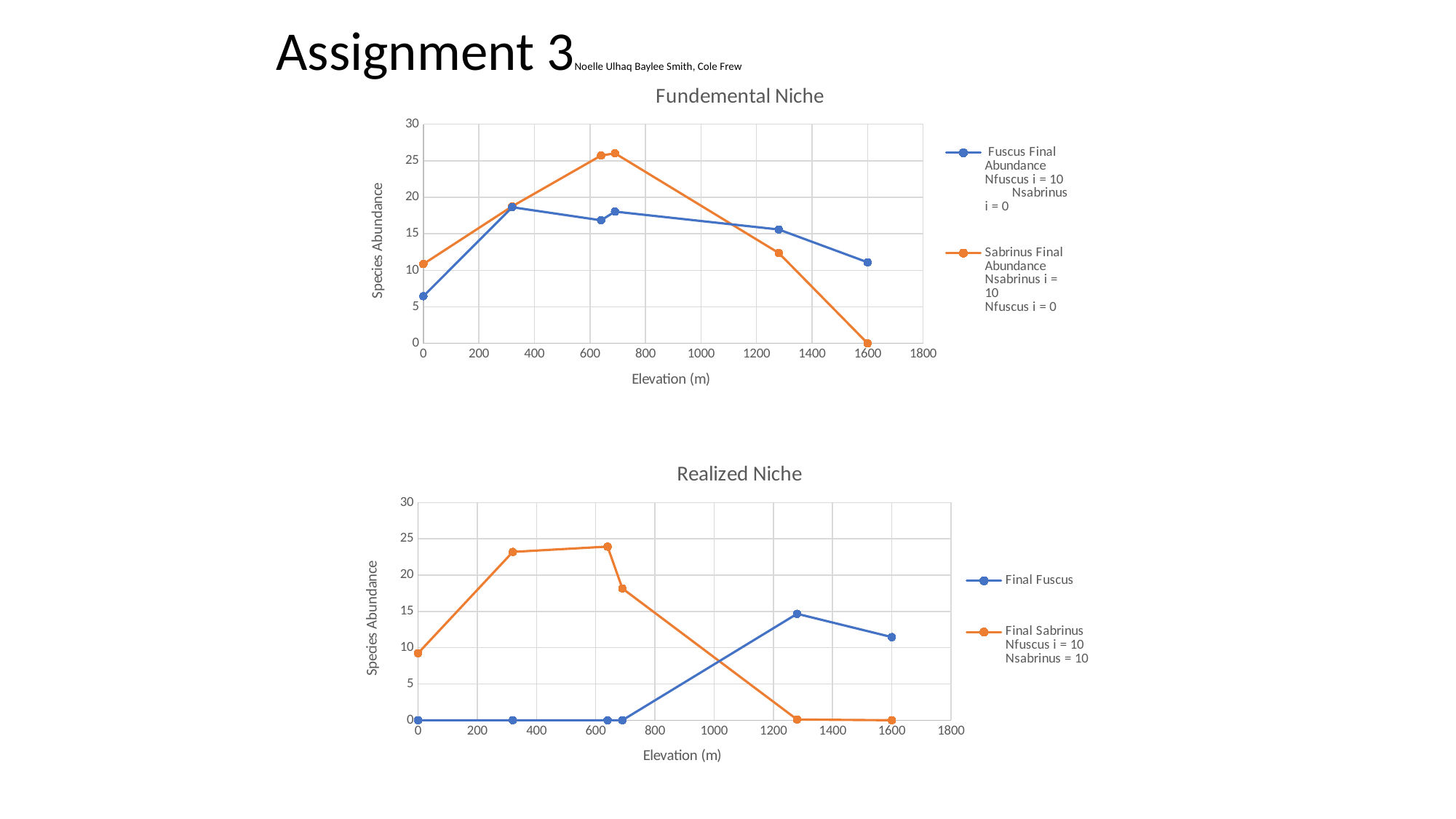

# Assignment 3Noelle Ulhaq Baylee Smith, Cole Frew

### Chart: Fundemental Niche

| Category |  |  |
|---|---|---|

### Chart: Realized Niche

| Category |  |  |
|---|---|---|